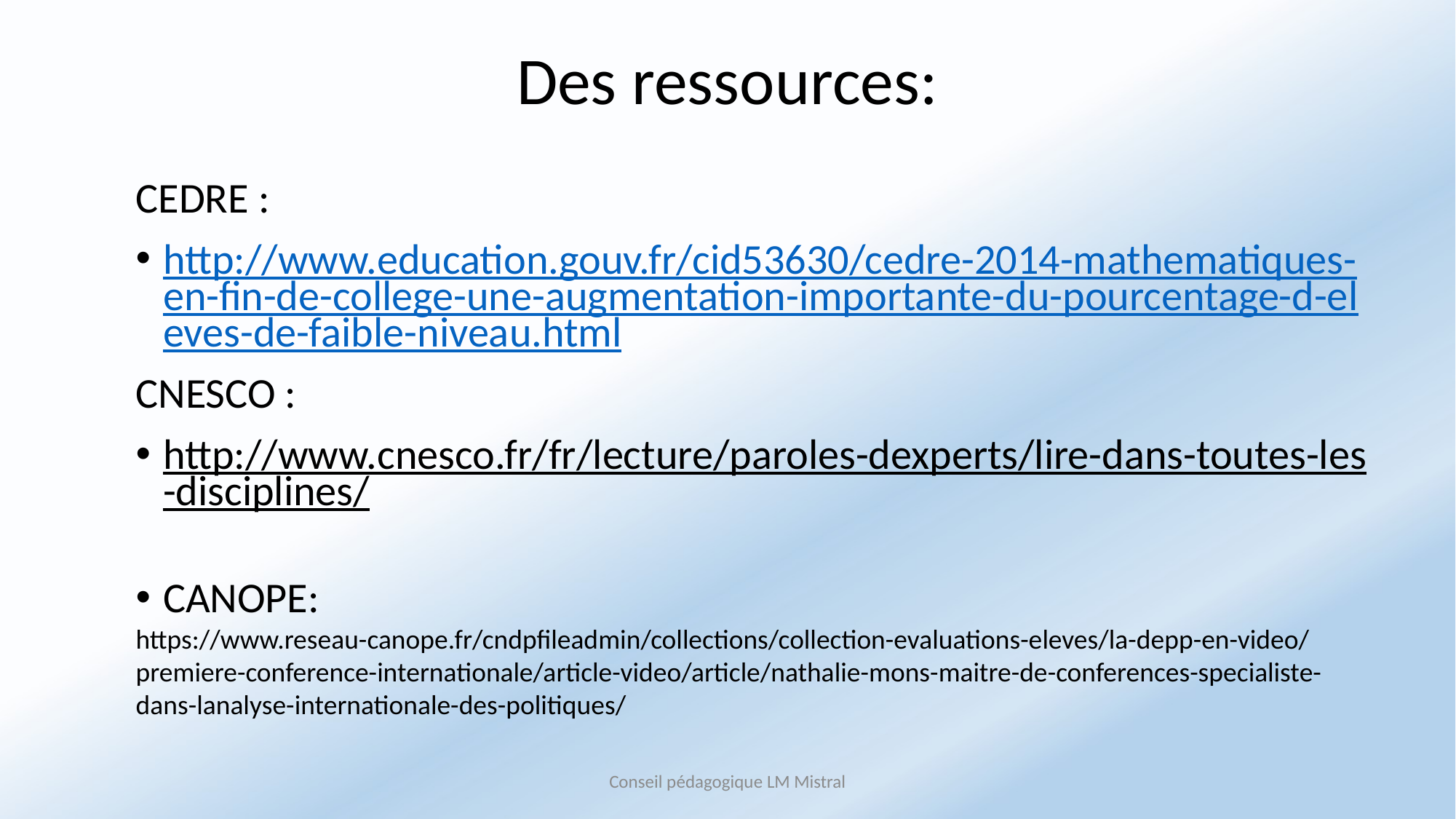

# Des ressources:

CEDRE :
http://www.education.gouv.fr/cid53630/cedre-2014-mathematiques-en-fin-de-college-une-augmentation-importante-du-pourcentage-d-eleves-de-faible-niveau.html
CNESCO :
http://www.cnesco.fr/fr/lecture/paroles-dexperts/lire-dans-toutes-les-disciplines/
CANOPE:
https://www.reseau-canope.fr/cndpfileadmin/collections/collection-evaluations-eleves/la-depp-en-video/premiere-conference-internationale/article-video/article/nathalie-mons-maitre-de-conferences-specialiste-dans-lanalyse-internationale-des-politiques/

Conseil pédagogique LM Mistral